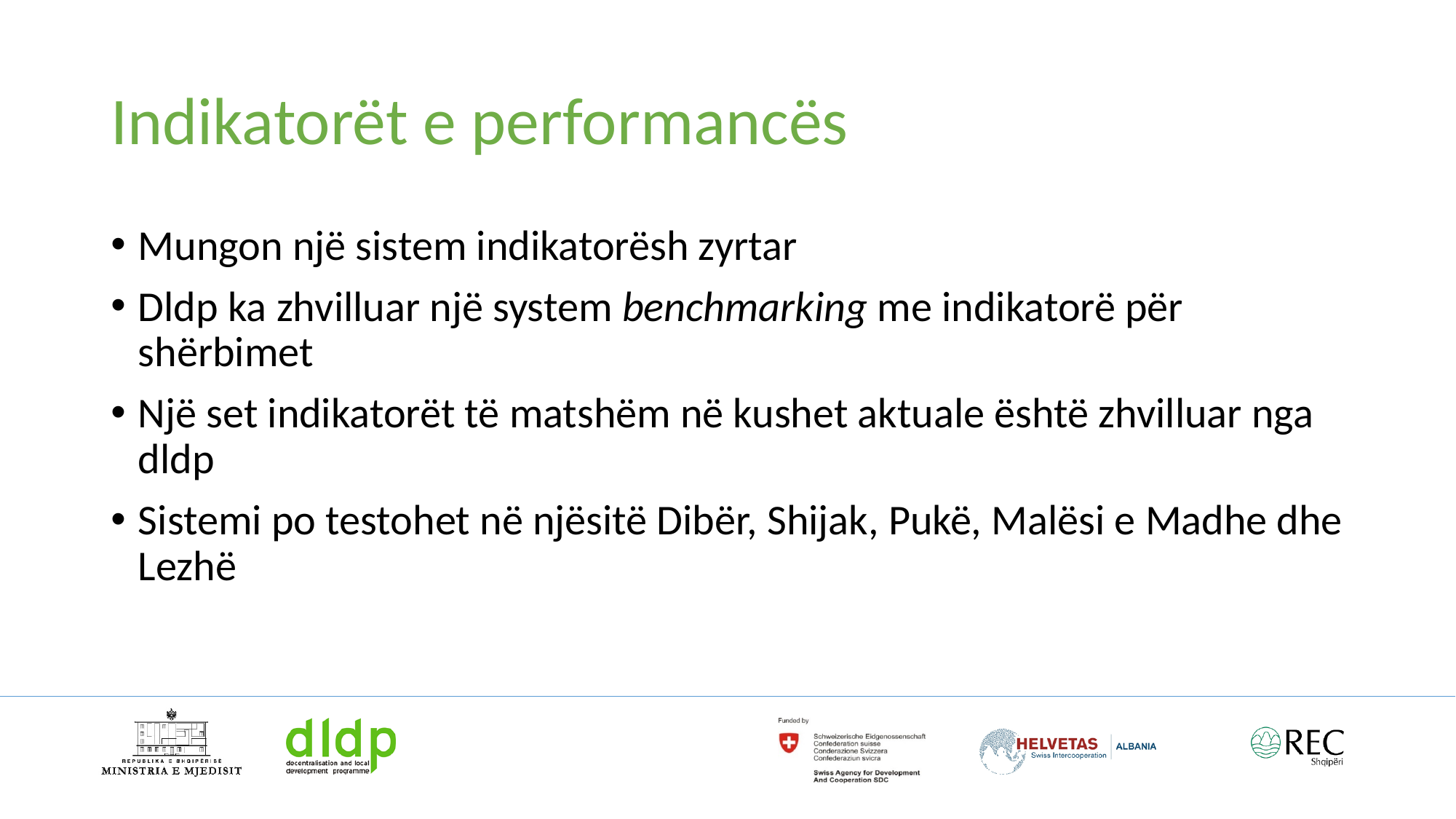

# Indikatorët e performancës
Mungon një sistem indikatorësh zyrtar
Dldp ka zhvilluar një system benchmarking me indikatorë për shërbimet
Një set indikatorët të matshëm në kushet aktuale është zhvilluar nga dldp
Sistemi po testohet në njësitë Dibër, Shijak, Pukë, Malësi e Madhe dhe Lezhë